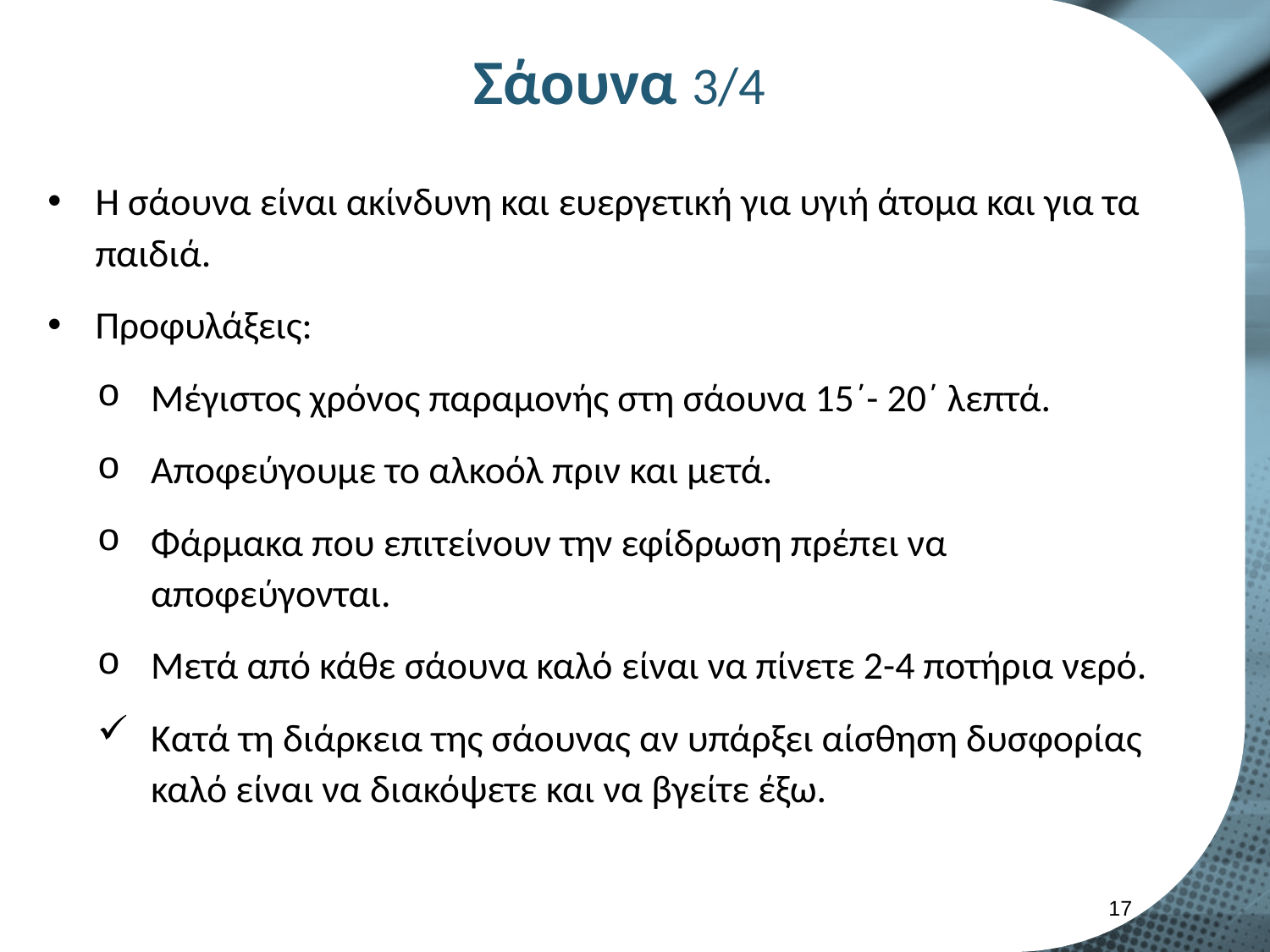

# Σάουνα 3/4
Η σάουνα είναι ακίνδυνη και ευεργετική για υγιή άτομα και για τα παιδιά.
Προφυλάξεις:
Μέγιστος χρόνος παραμονής στη σάουνα 15΄- 20΄ λεπτά.
Αποφεύγουμε το αλκοόλ πριν και μετά.
Φάρμακα που επιτείνουν την εφίδρωση πρέπει να αποφεύγονται.
Μετά από κάθε σάουνα καλό είναι να πίνετε 2-4 ποτήρια νερό.
Κατά τη διάρκεια της σάουνας αν υπάρξει αίσθηση δυσφορίας καλό είναι να διακόψετε και να βγείτε έξω.
17